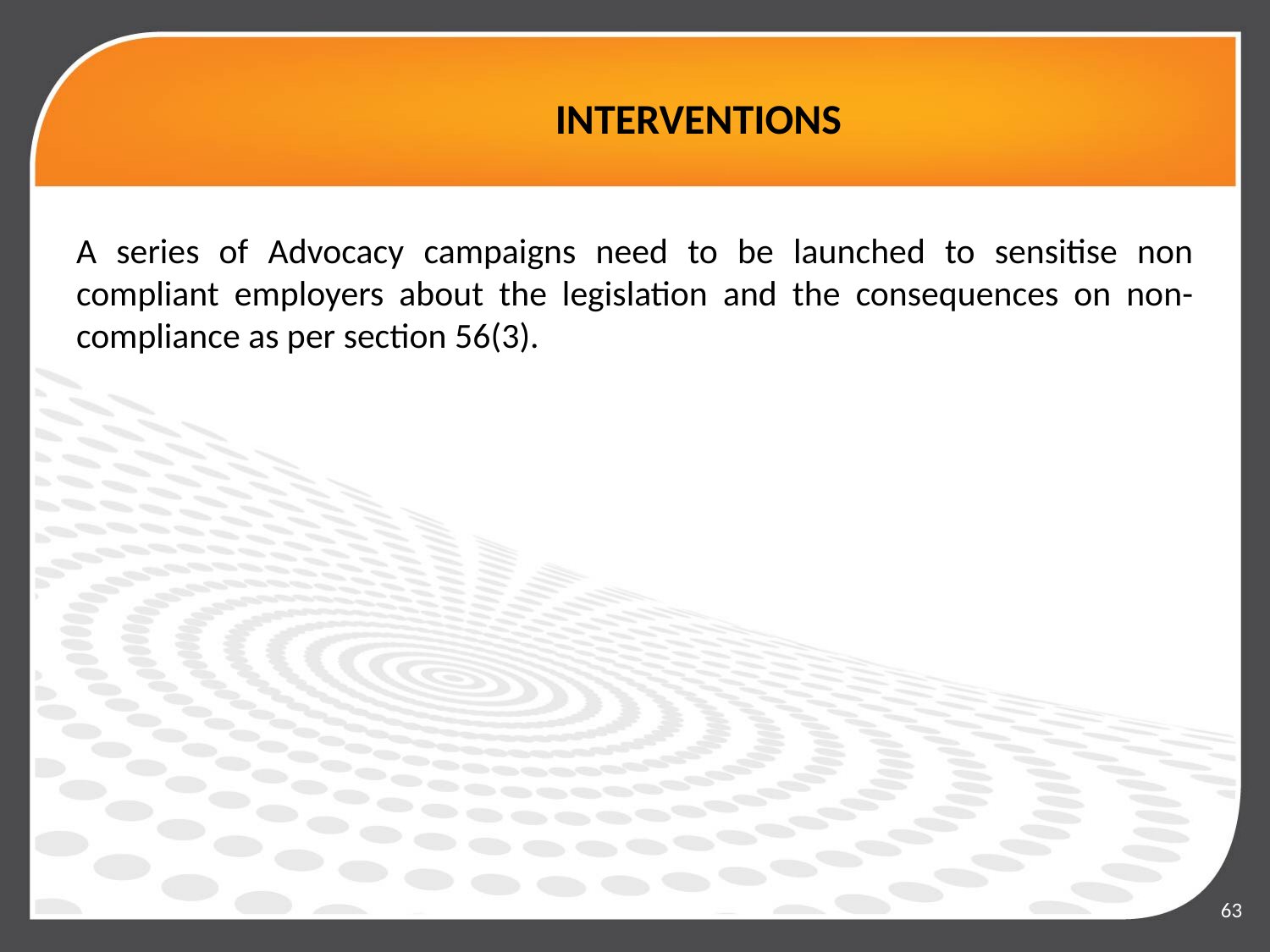

# INTERVENTIONS
A series of Advocacy campaigns need to be launched to sensitise non compliant employers about the legislation and the consequences on non-compliance as per section 56(3).

63